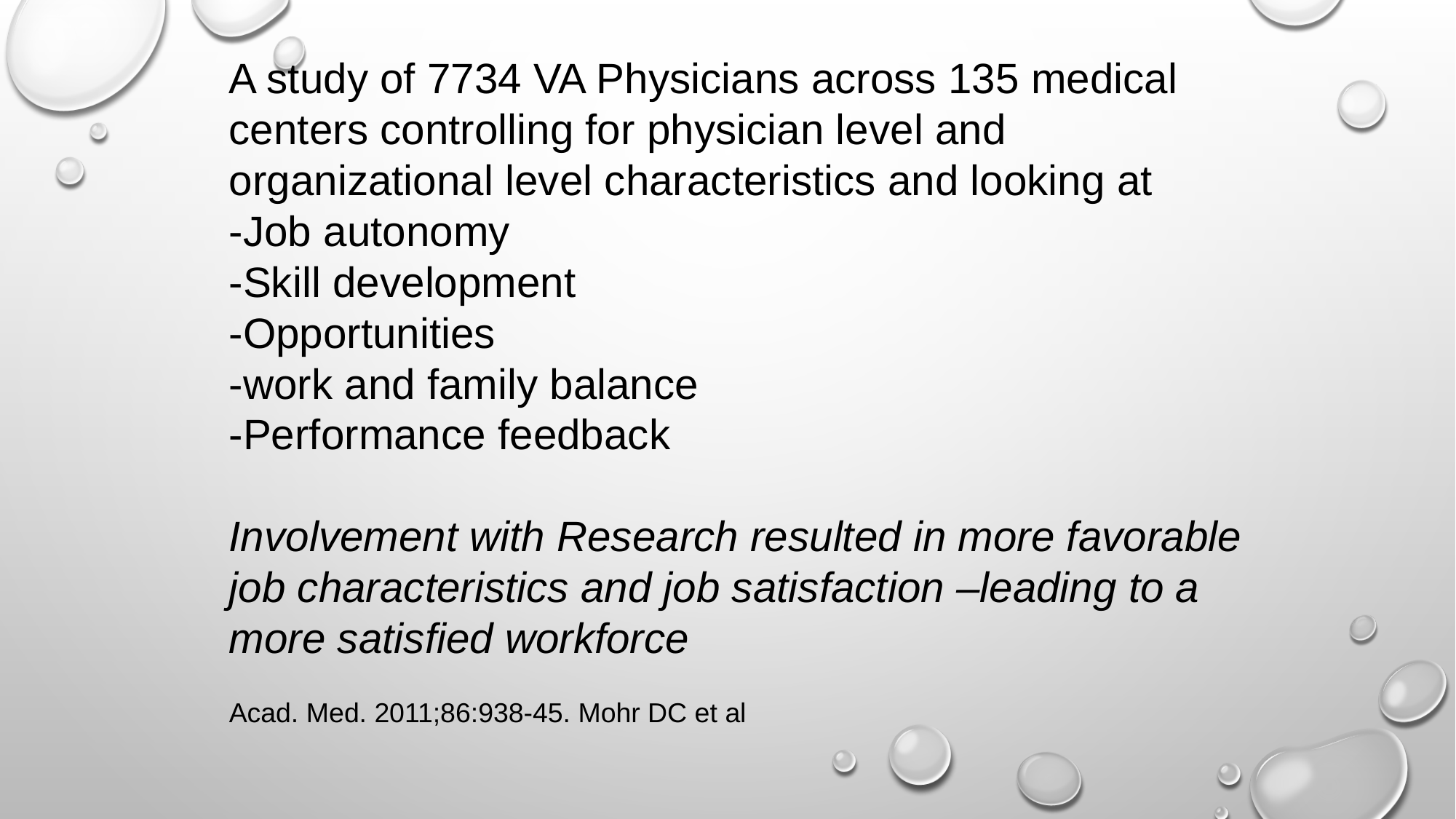

A study of 7734 VA Physicians across 135 medical centers controlling for physician level and organizational level characteristics and looking at
-Job autonomy
-Skill development
-Opportunities
-work and family balance
-Performance feedback

Involvement with Research resulted in more favorable job characteristics and job satisfaction –leading to a more satisfied workforce

Acad. Med. 2011;86:938-45. Mohr DC et al